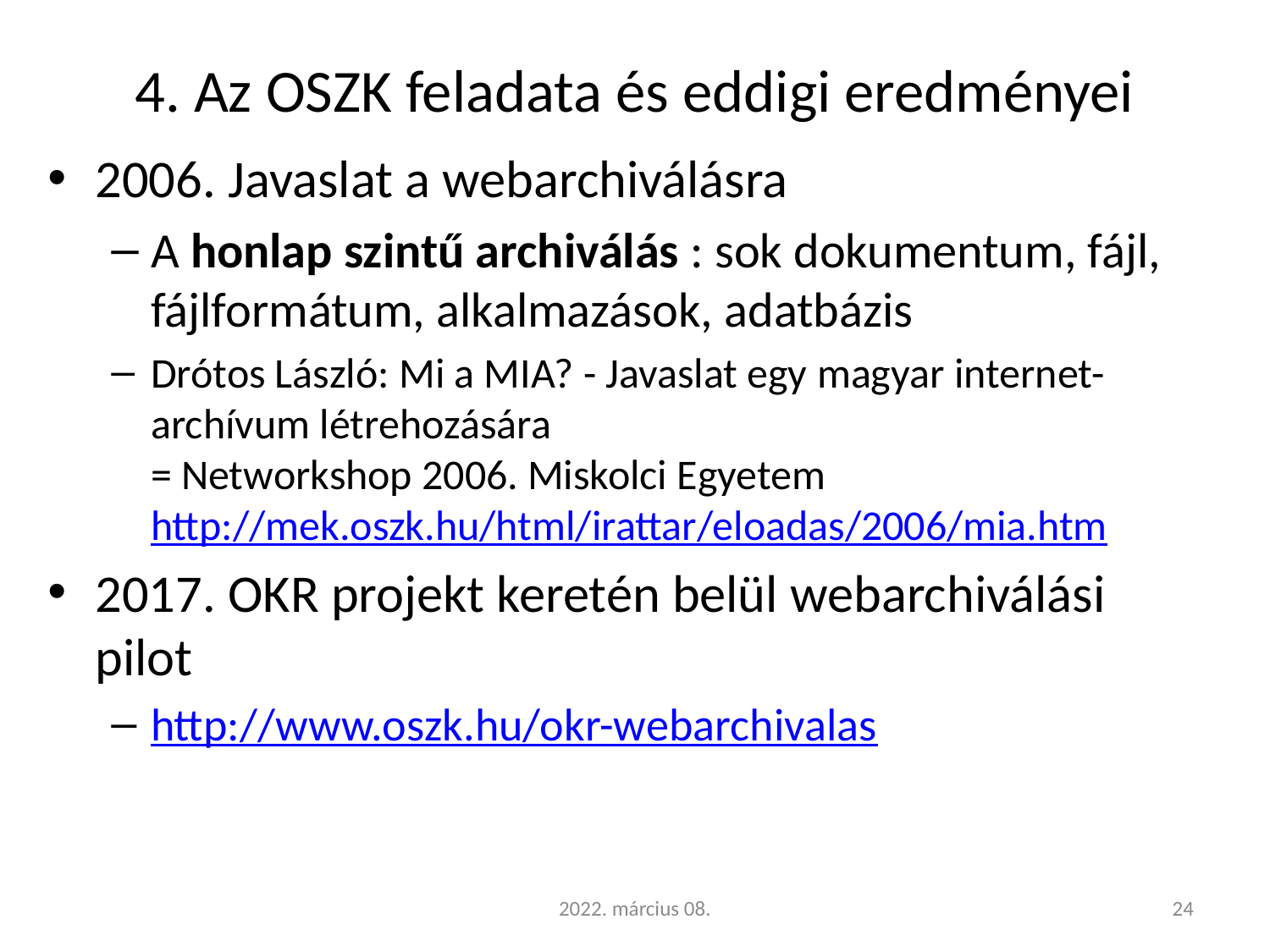

# 4. Az OSZK feladata és eddigi eredményei
2006. Javaslat a webarchiválásra
A honlap szintű archiválás : sok dokumentum, fájl, fájlformátum, alkalmazások, adatbázis
Drótos László: Mi a MIA? - Javaslat egy magyar internet-archívum létrehozására
= Networkshop 2006. Miskolci Egyetem http://mek.oszk.hu/html/irattar/eloadas/2006/mia.htm
2017. OKR projekt keretén belül webarchiválási pilot
http://www.oszk.hu/okr-webarchivalas
2022. március 08.
24